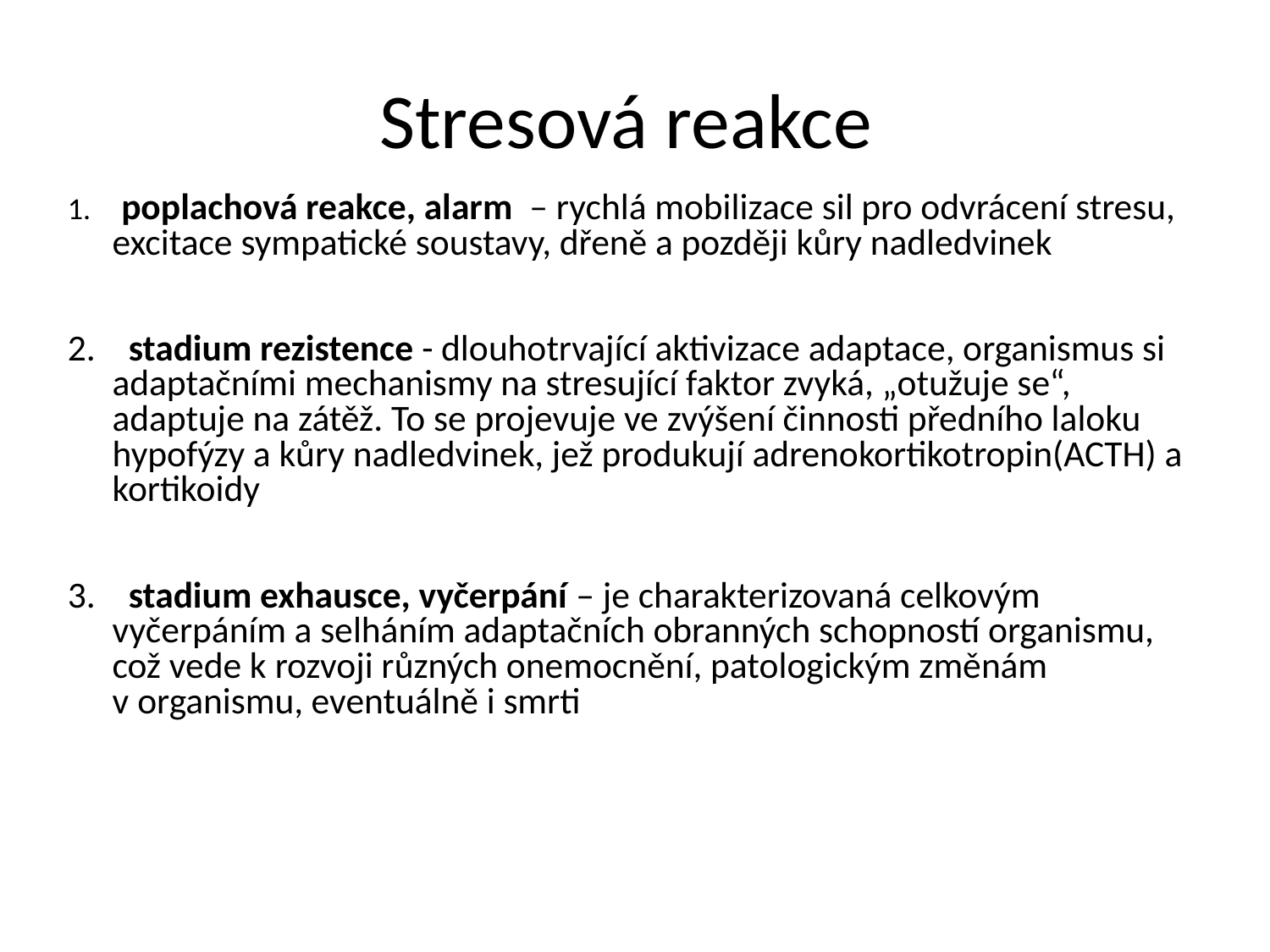

# Stresová reakce

1.    poplachová reakce, alarm  – rychlá mobilizace sil pro odvrácení stresu, excitace sympatické soustavy, dřeně a později kůry nadledvinek

2.    stadium rezistence - dlouhotrvající aktivizace adaptace, organismus si adaptačními mechanismy na stresující faktor zvyká, „otužuje se“, adaptuje na zátěž. To se projevuje ve zvýšení činnosti předního laloku hypofýzy a kůry nadledvinek, jež produkují adrenokortikotropin(ACTH) a kortikoidy

3.    stadium exhausce, vyčerpání – je charakterizovaná celkovým vyčerpáním a selháním adaptačních obranných schopností organismu, což vede k rozvoji různých onemocnění, patologickým změnám v organismu, eventuálně i smrti